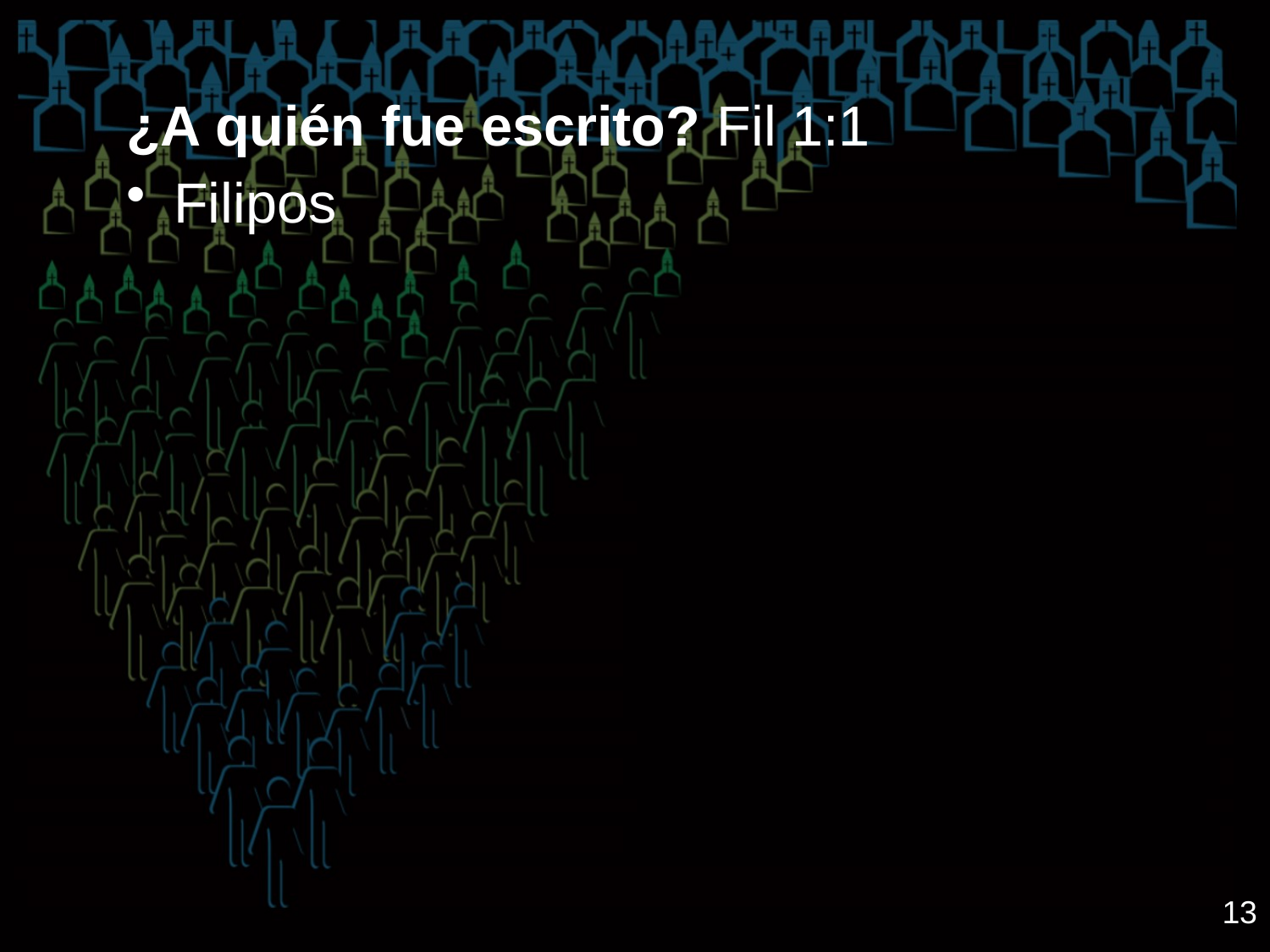

¿A quién fue escrito? Fil 1:1
Filipos
13